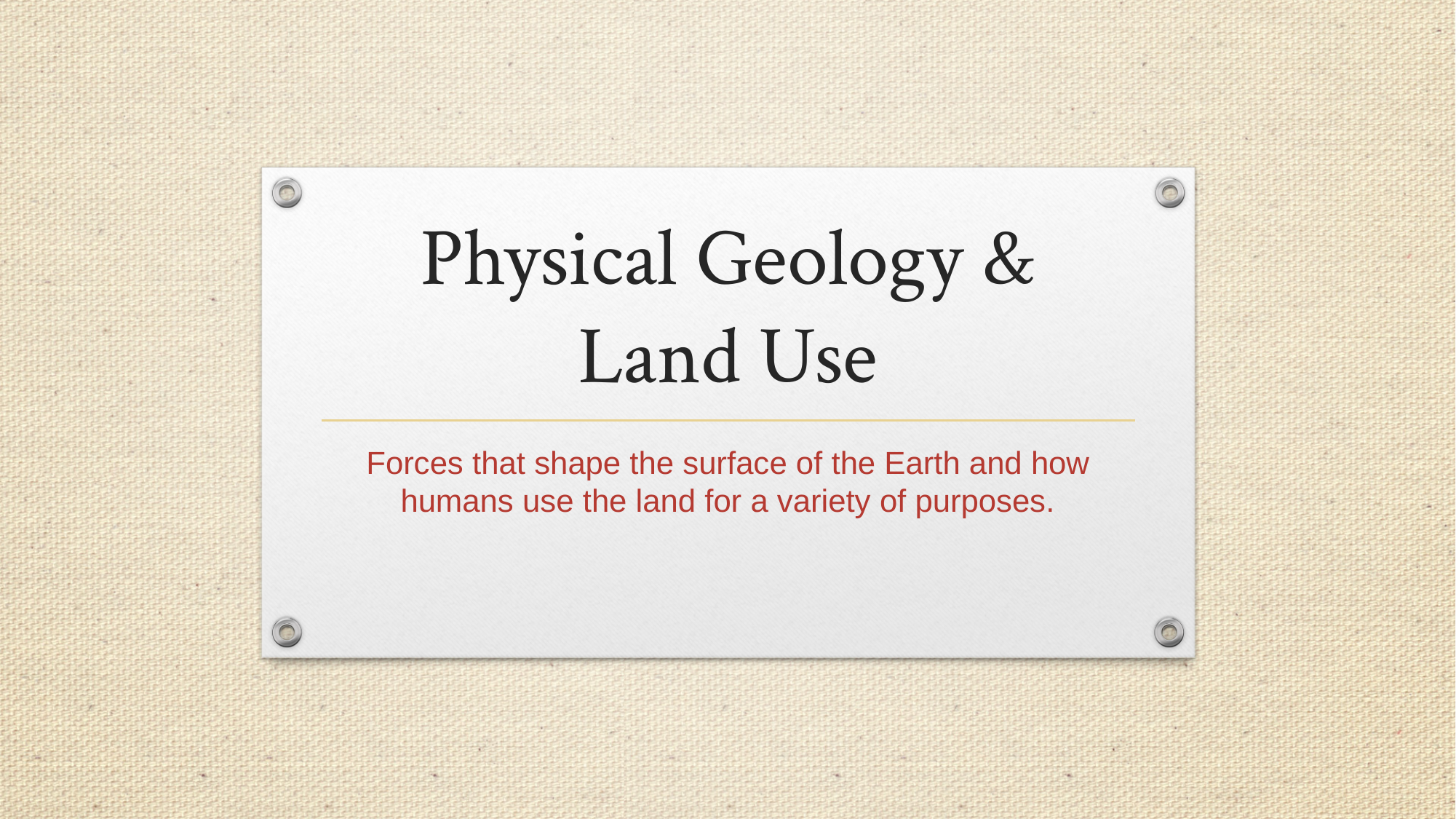

# Physical Geology & Land Use
Forces that shape the surface of the Earth and how humans use the land for a variety of purposes.